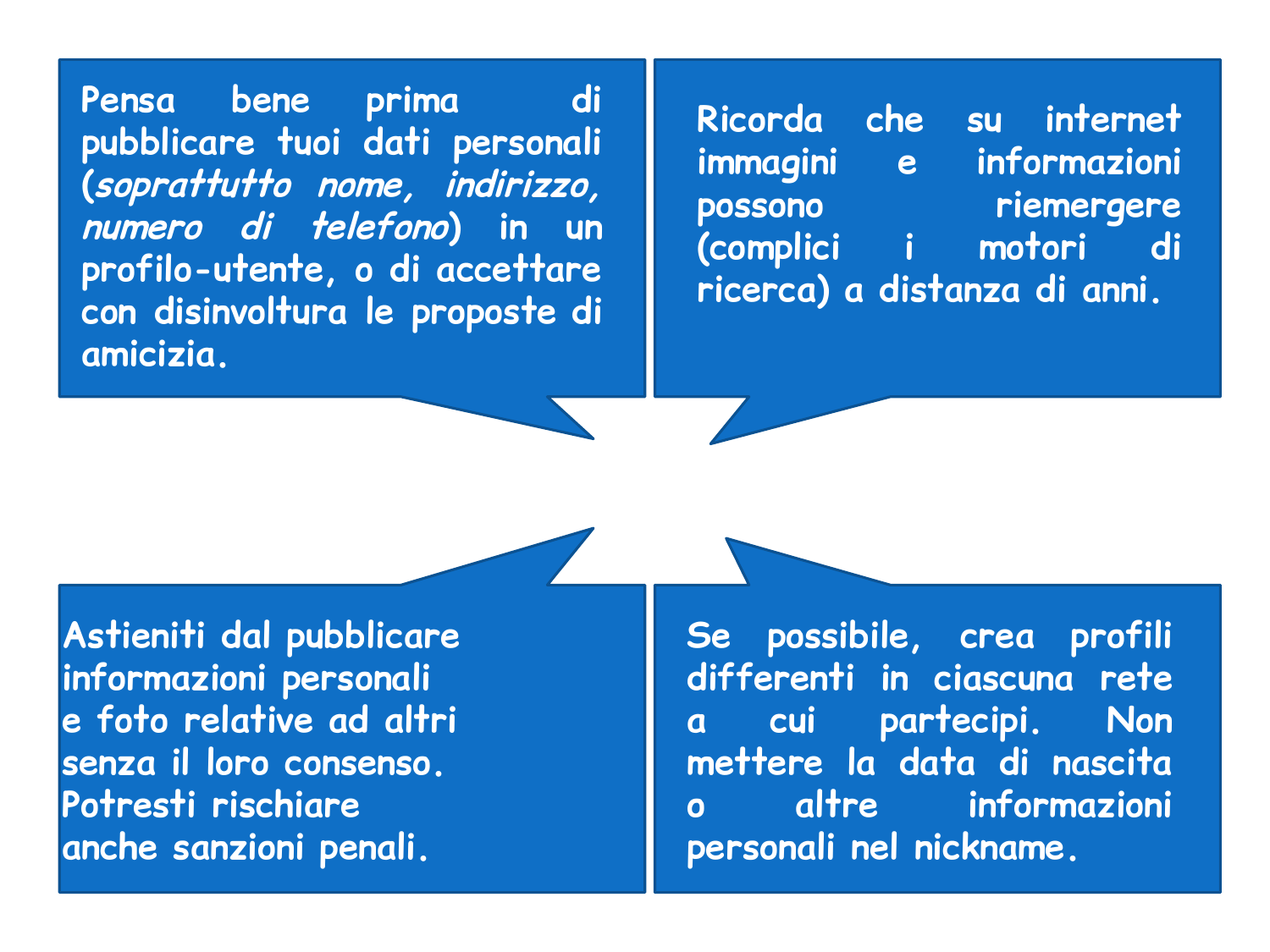

Pensa bene prima  di pubblicare tuoi dati personali (soprattutto nome, indirizzo, numero di telefono) in un profilo-utente, o di accettare con disinvoltura le proposte di amicizia.
Ricorda che su internet immagini e informazioni possono riemergere (complici i motori di ricerca) a distanza di anni.

Astieniti dal pubblicare
informazioni personali
e foto relative ad altri
senza il loro consenso.
Potresti rischiare
anche sanzioni penali.
Se possibile, crea profili differenti in ciascuna rete a cui partecipi. Non mettere la data di nascita o altre informazioni personali nel nickname.